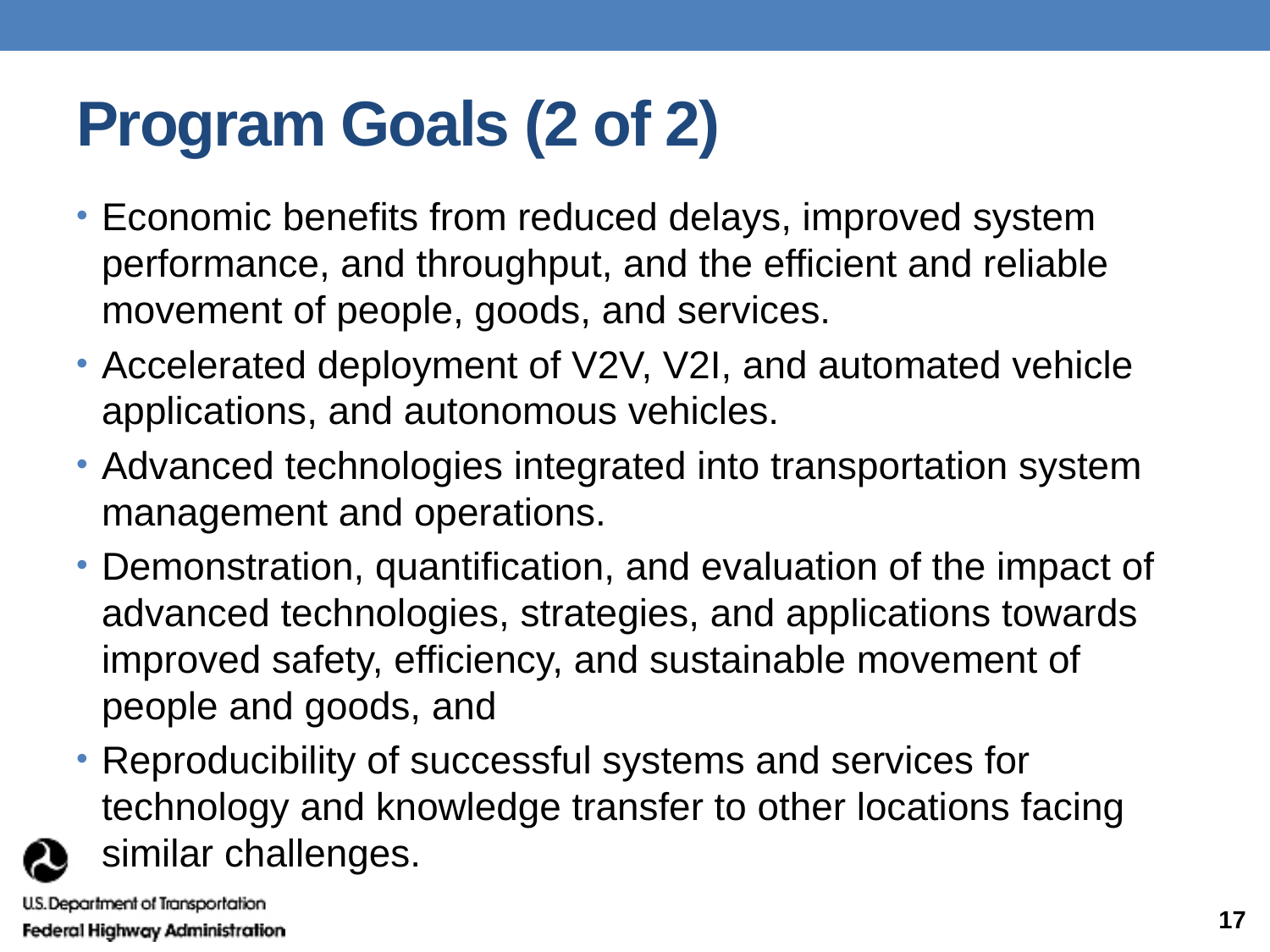

# Program Goals (2 of 2)
Economic benefits from reduced delays, improved system performance, and throughput, and the efficient and reliable movement of people, goods, and services.
Accelerated deployment of V2V, V2I, and automated vehicle applications, and autonomous vehicles.
Advanced technologies integrated into transportation system management and operations.
Demonstration, quantification, and evaluation of the impact of advanced technologies, strategies, and applications towards improved safety, efficiency, and sustainable movement of people and goods, and
Reproducibility of successful systems and services for technology and knowledge transfer to other locations facing similar challenges.
17